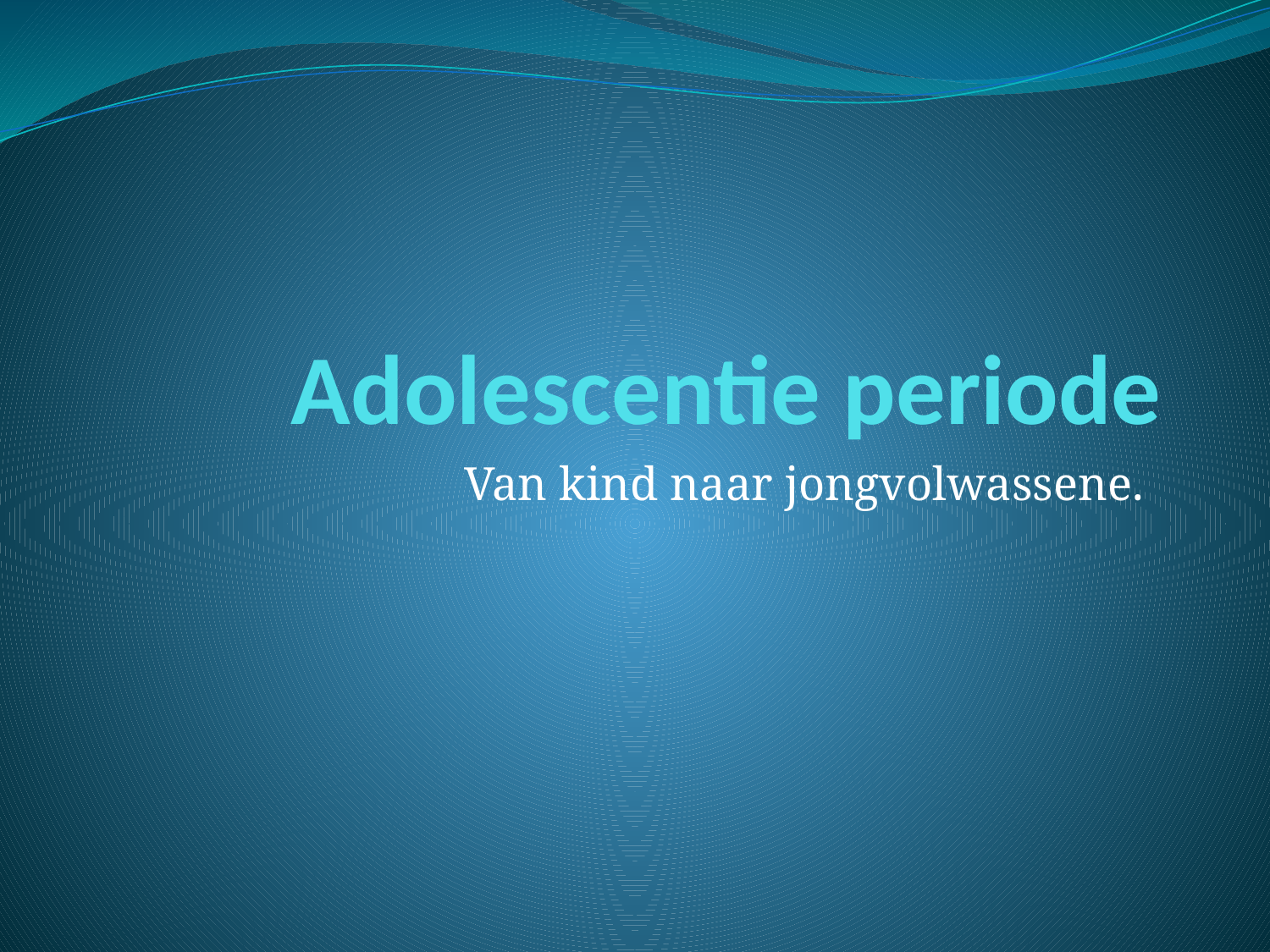

# Adolescentie periode
Van kind naar jongvolwassene.